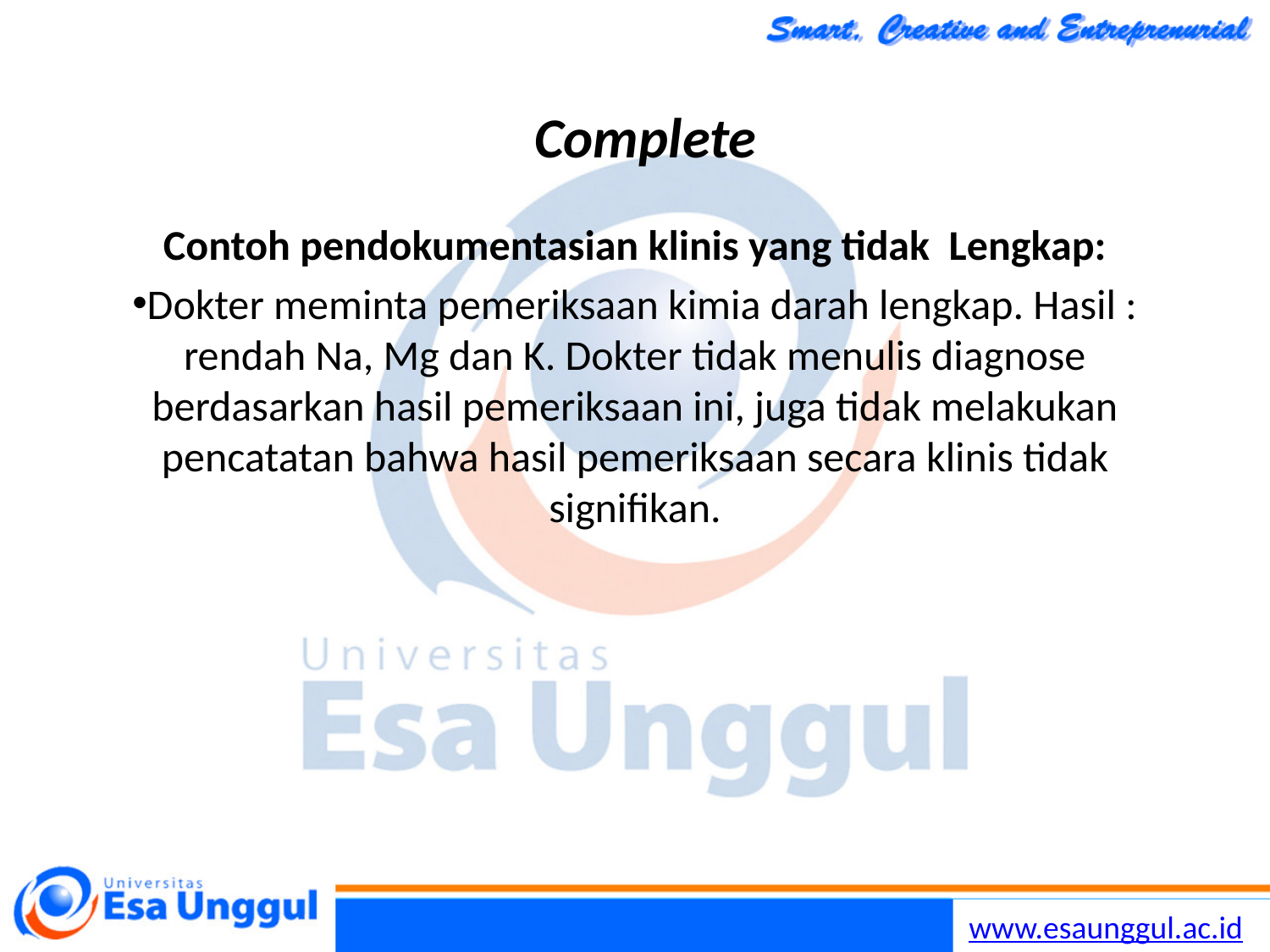

# Complete
Contoh pendokumentasian klinis yang tidak  Lengkap:
Dokter meminta pemeriksaan kimia darah lengkap. Hasil : rendah Na, Mg dan K. Dokter tidak menulis diagnose berdasarkan hasil pemeriksaan ini, juga tidak melakukan pencatatan bahwa hasil pemeriksaan secara klinis tidak signifikan.